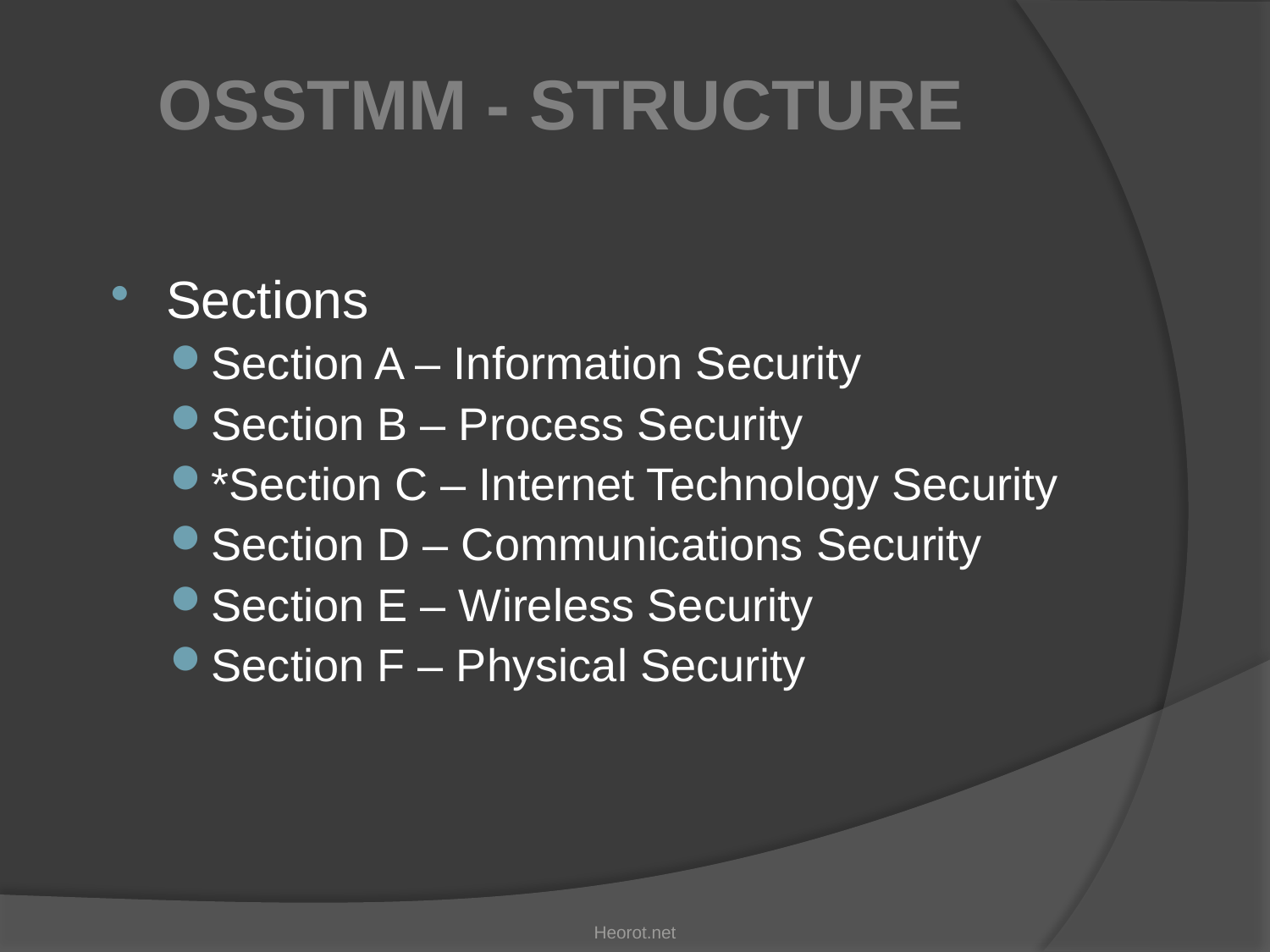

# OSSTMM - Structure
Sections
Section A – Information Security
Section B – Process Security
*Section C – Internet Technology Security
Section D – Communications Security
Section E – Wireless Security
Section F – Physical Security
Heorot.net